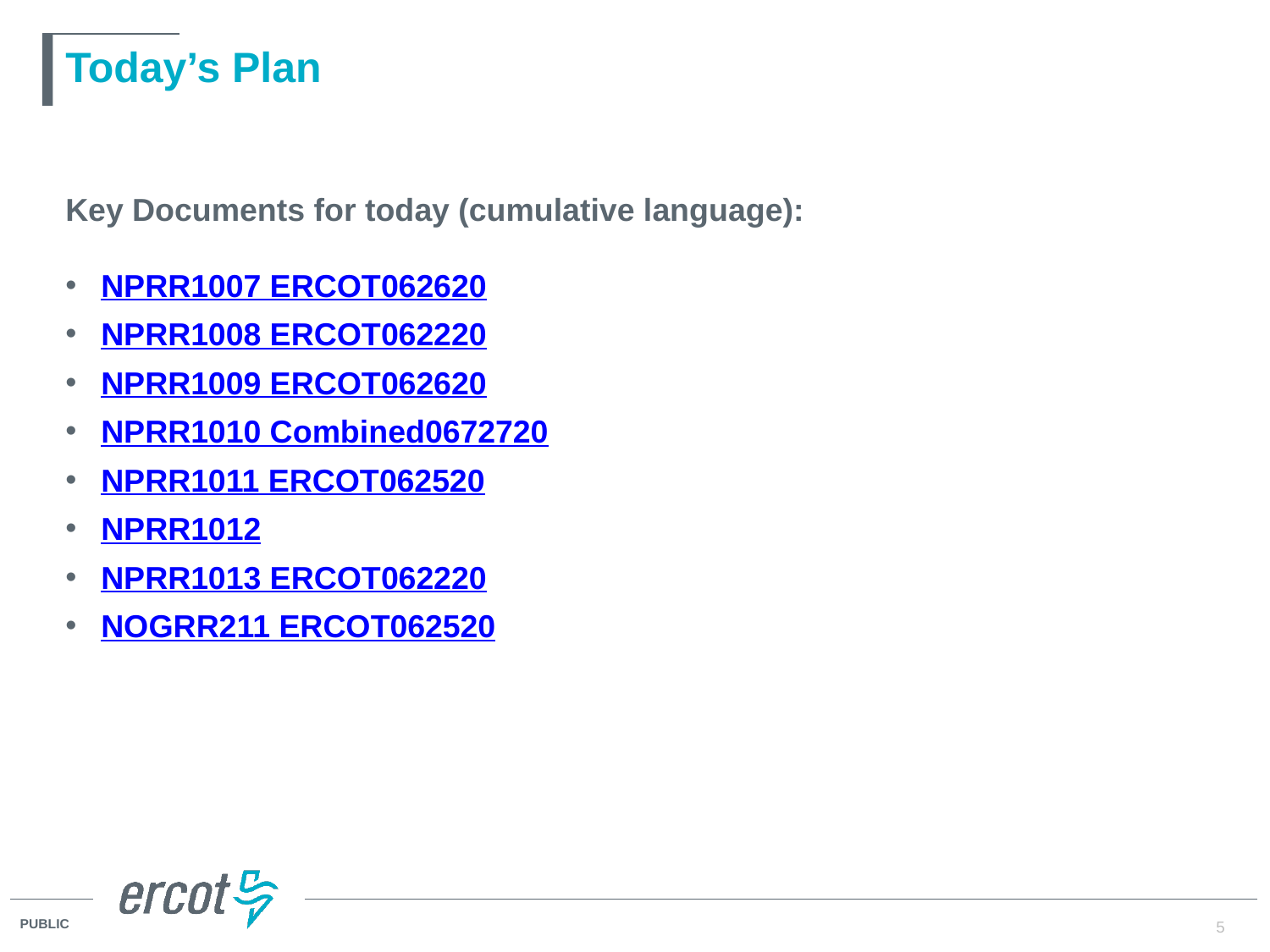

# Today’s Plan

Key Documents for today (cumulative language):

NPRR1007 ERCOT062620
NPRR1008 ERCOT062220
NPRR1009 ERCOT062620
NPRR1010 Combined0672720
NPRR1011 ERCOT062520
NPRR1012
NPRR1013 ERCOT062220
NOGRR211 ERCOT062520

5